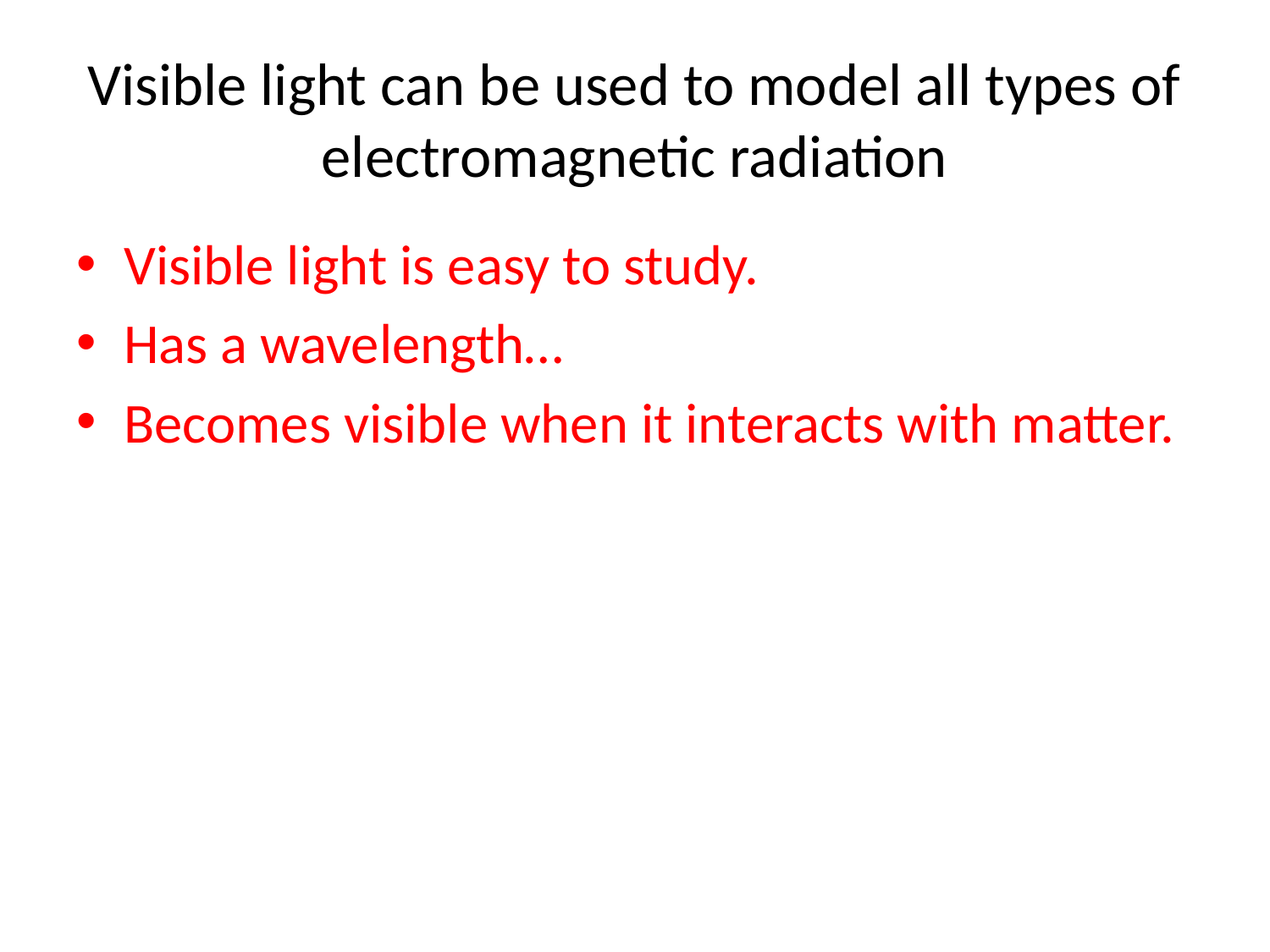

# Visible light can be used to model all types of electromagnetic radiation
Visible light is easy to study.
Has a wavelength…
Becomes visible when it interacts with matter.